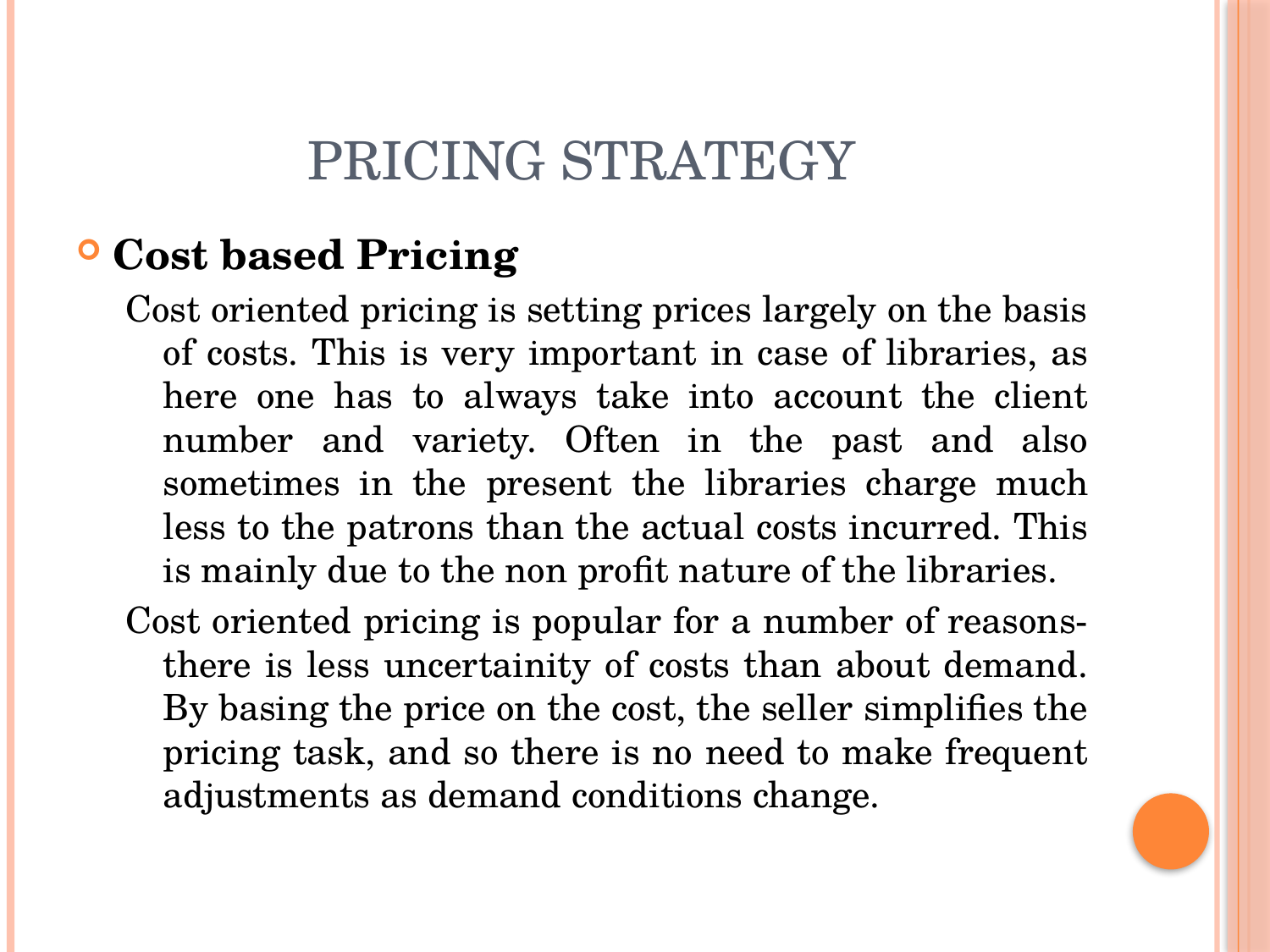

# Pricing strategy
Cost based Pricing
Cost oriented pricing is setting prices largely on the basis of costs. This is very important in case of libraries, as here one has to always take into account the client number and variety. Often in the past and also sometimes in the present the libraries charge much less to the patrons than the actual costs incurred. This is mainly due to the non profit nature of the libraries.
Cost oriented pricing is popular for a number of reasons- there is less uncertainity of costs than about demand. By basing the price on the cost, the seller simplifies the pricing task, and so there is no need to make frequent adjustments as demand conditions change.